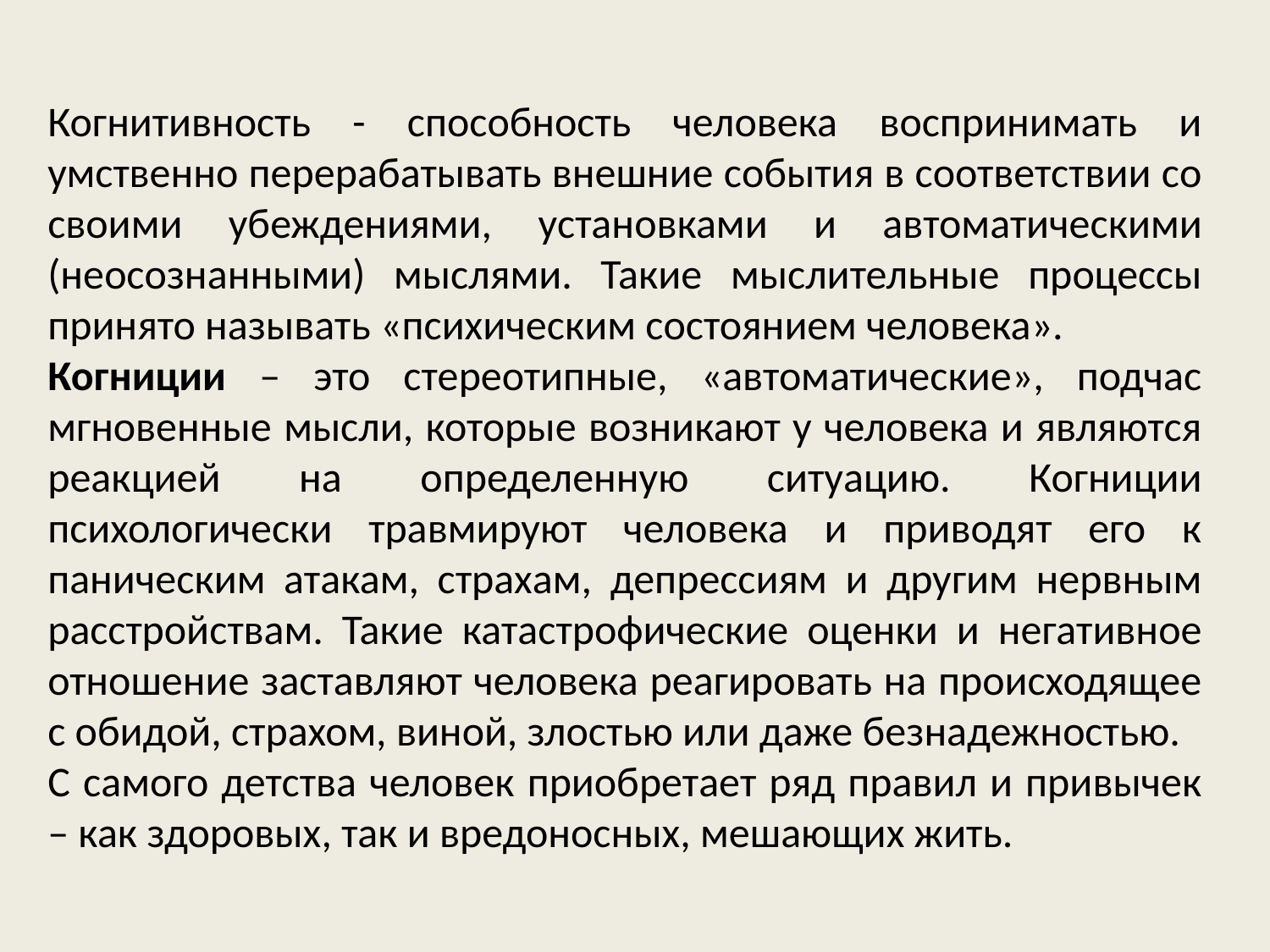

Когнитивность - способность человека воспринимать и умственно перерабатывать внешние события в соответствии со своими убеждениями, установками и автоматическими (неосознанными) мыслями. Такие мыслительные процессы принято называть «психическим состоянием человека».
Когниции – это стереотипные, «автоматические», подчас мгновенные мысли, которые возникают у человека и являются реакцией на определенную ситуацию. Когниции психологически травмируют человека и приводят его к паническим атакам, страхам, депрессиям и другим нервным расстройствам. Такие катастрофические оценки и негативное отношение заставляют человека реагировать на происходящее с обидой, страхом, виной, злостью или даже безнадежностью.
С самого детства человек приобретает ряд правил и привычек – как здоровых, так и вредоносных, мешающих жить.